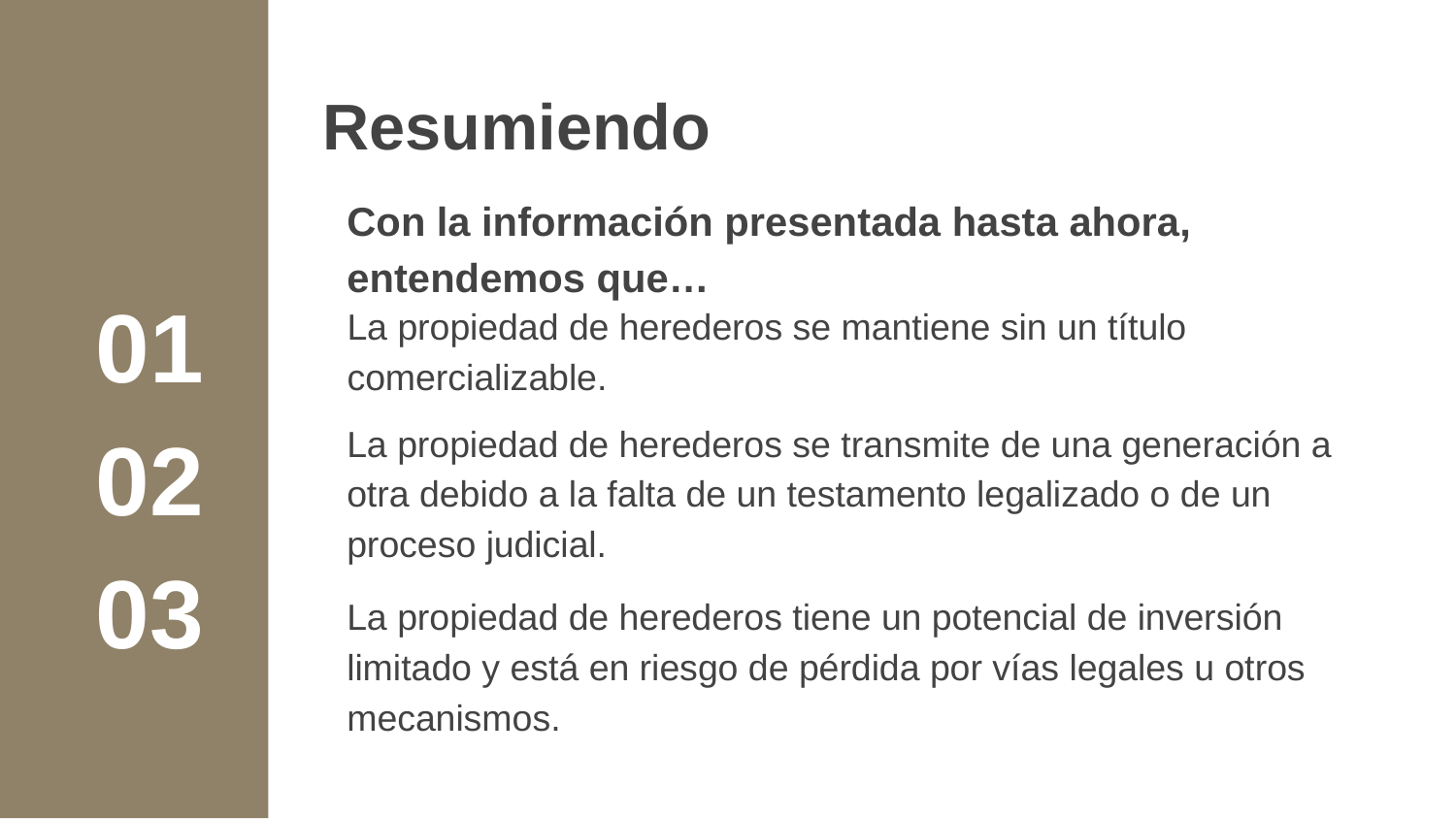

# Resumiendo
Con la información presentada hasta ahora, entendemos que…
La propiedad de herederos se mantiene sin un título comercializable.
La propiedad de herederos se transmite de una generación a otra debido a la falta de un testamento legalizado o de un proceso judicial.
La propiedad de herederos tiene un potencial de inversión limitado y está en riesgo de pérdida por vías legales u otros mecanismos.